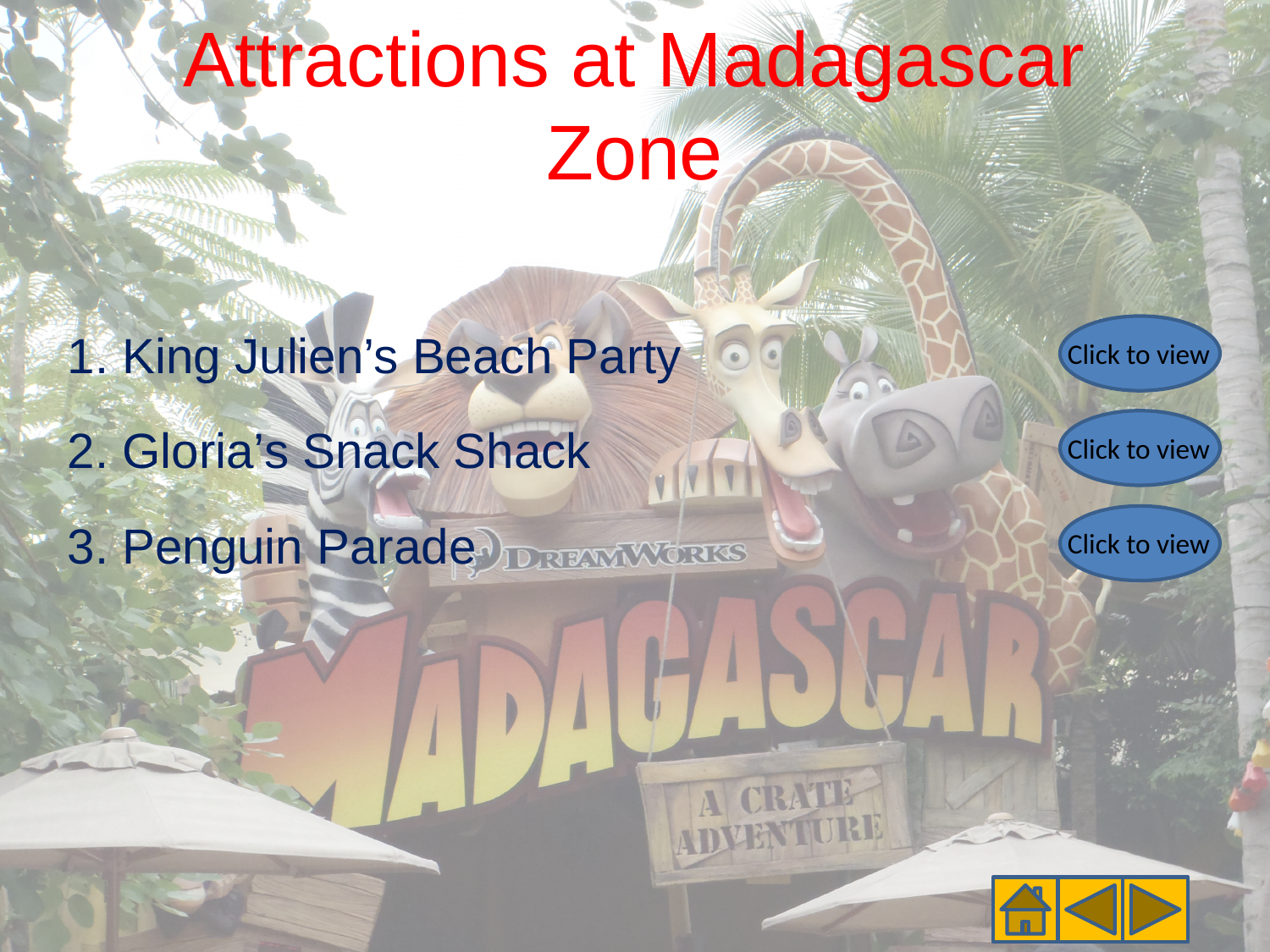

Attractions at Madagascar Zone

1. King Julien’s Beach Party
Click to view

2. Gloria’s Snack Shack
Click to view

3. Penguin Parade
Click to view